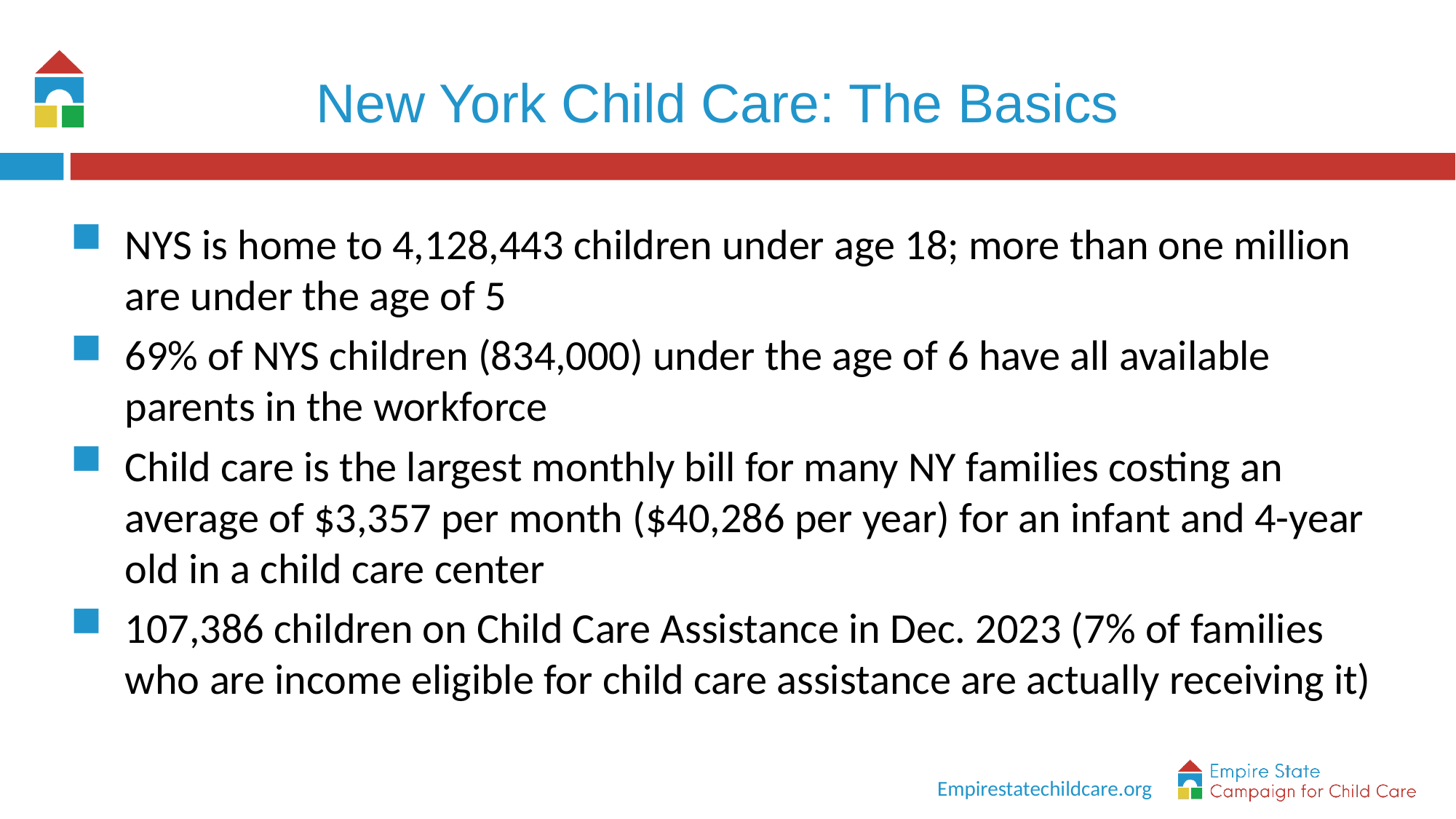

# New York Child Care: The Basics
NYS is home to 4,128,443 children under age 18; more than one million are under the age of 5
69% of NYS children (834,000) under the age of 6 have all available parents in the workforce
Child care is the largest monthly bill for many NY families costing an average of $3,357 per month ($40,286 per year) for an infant and 4-year old in a child care center
107,386 children on Child Care Assistance in Dec. 2023 (7% of families who are income eligible for child care assistance are actually receiving it)